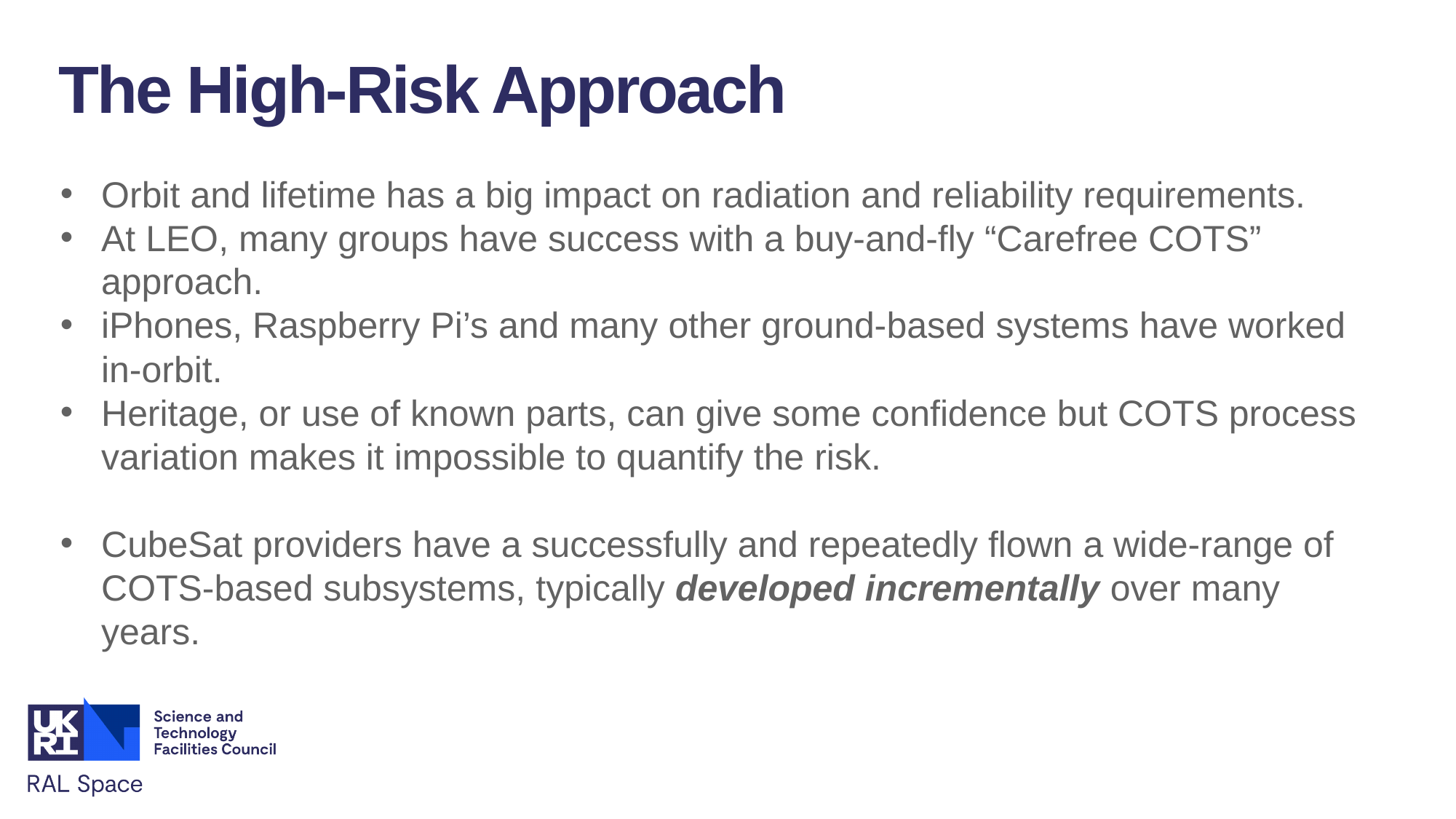

The High-Risk Approach
Orbit and lifetime has a big impact on radiation and reliability requirements.
At LEO, many groups have success with a buy-and-fly “Carefree COTS” approach.
iPhones, Raspberry Pi’s and many other ground-based systems have worked in-orbit.
Heritage, or use of known parts, can give some confidence but COTS process variation makes it impossible to quantify the risk.

CubeSat providers have a successfully and repeatedly flown a wide-range of COTS-based subsystems, typically developed incrementally over many years.